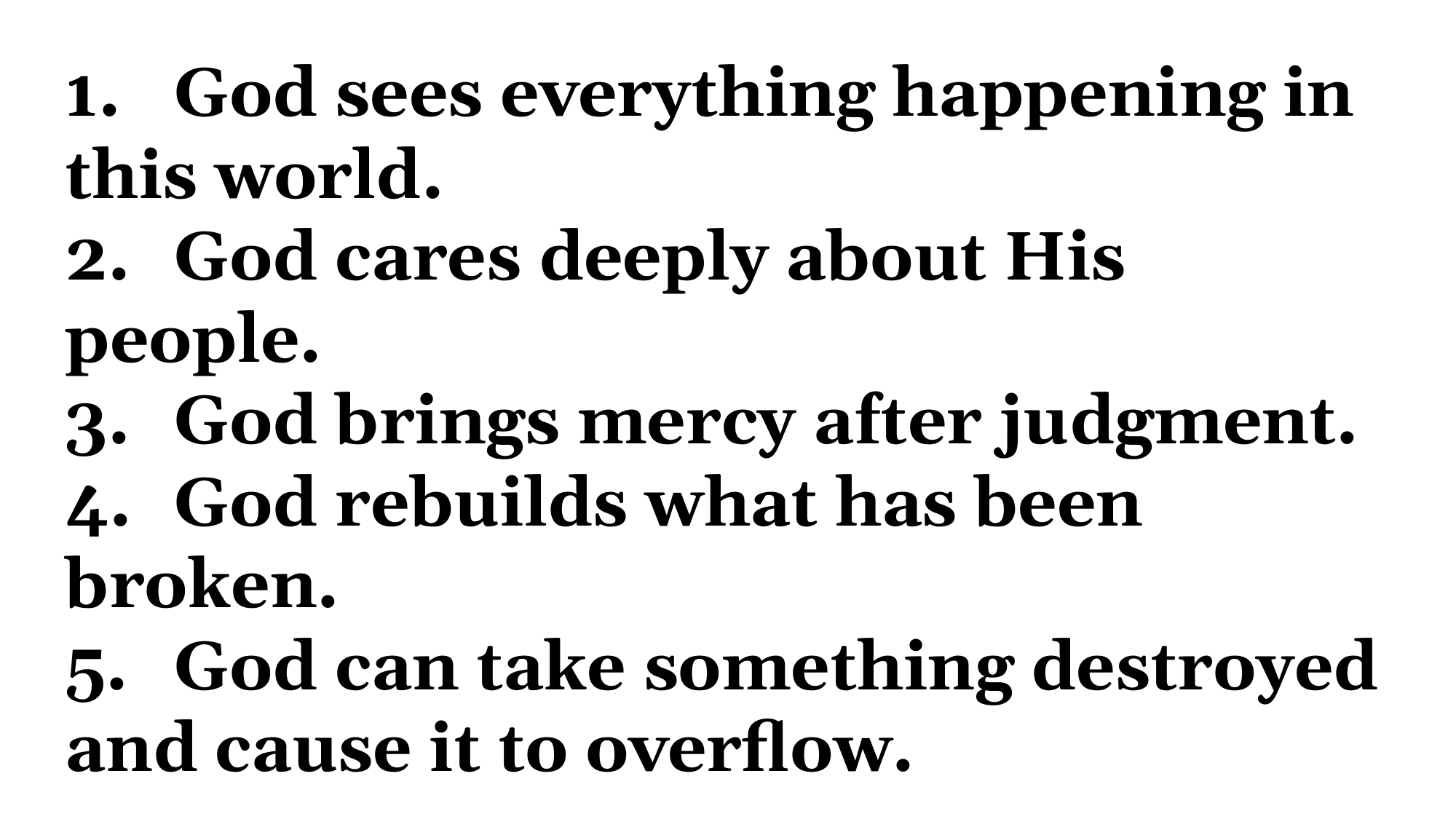

1.	God sees everything happening in this world.
2.	God cares deeply about His people.
3.	God brings mercy after judgment.
4.	God rebuilds what has been broken.
5.	God can take something destroyed and cause it to overflow.